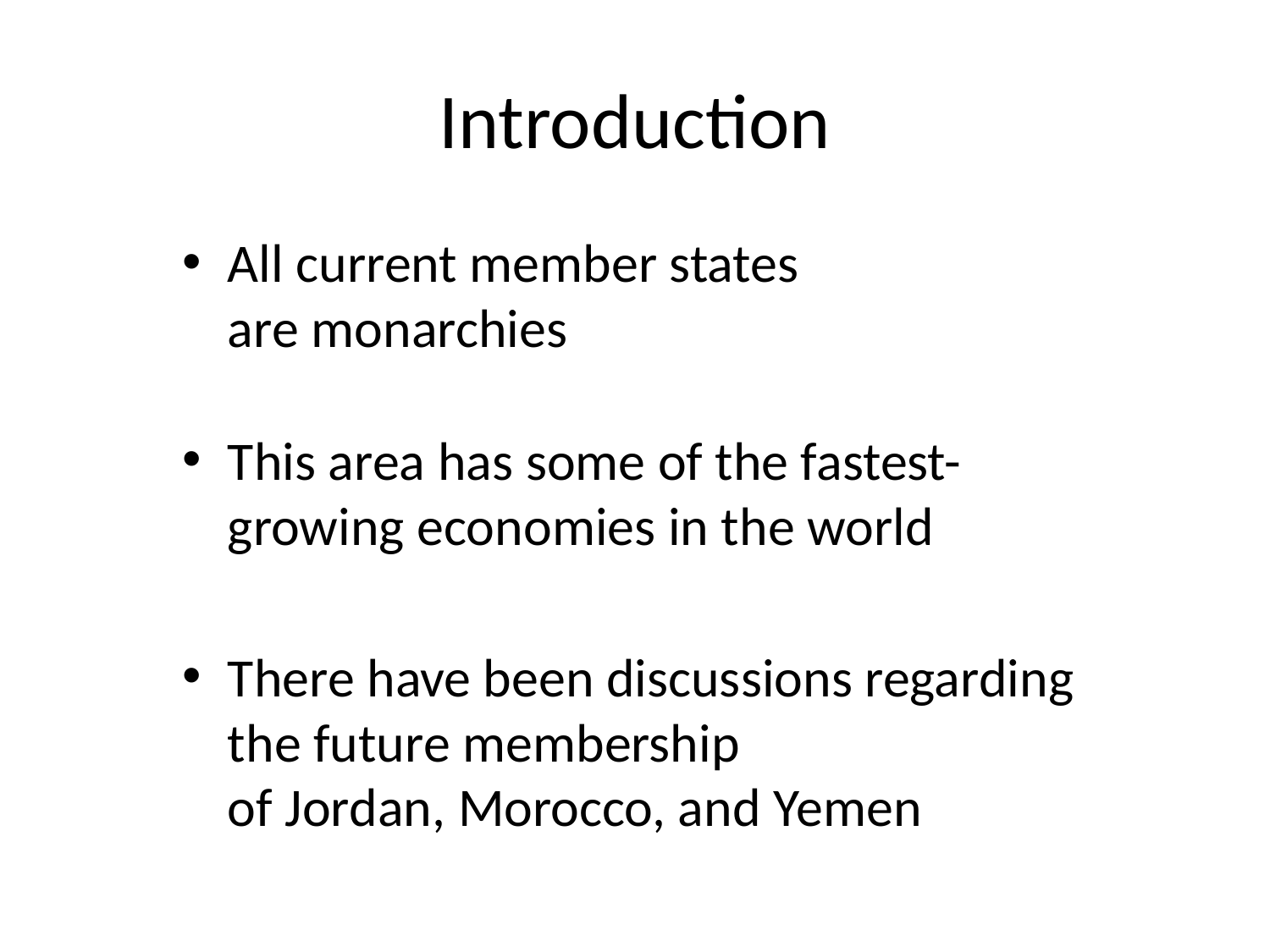

# Introduction
All current member states are monarchies

This area has some of the fastest-growing economies in the world

There have been discussions regarding the future membership of Jordan, Morocco, and Yemen